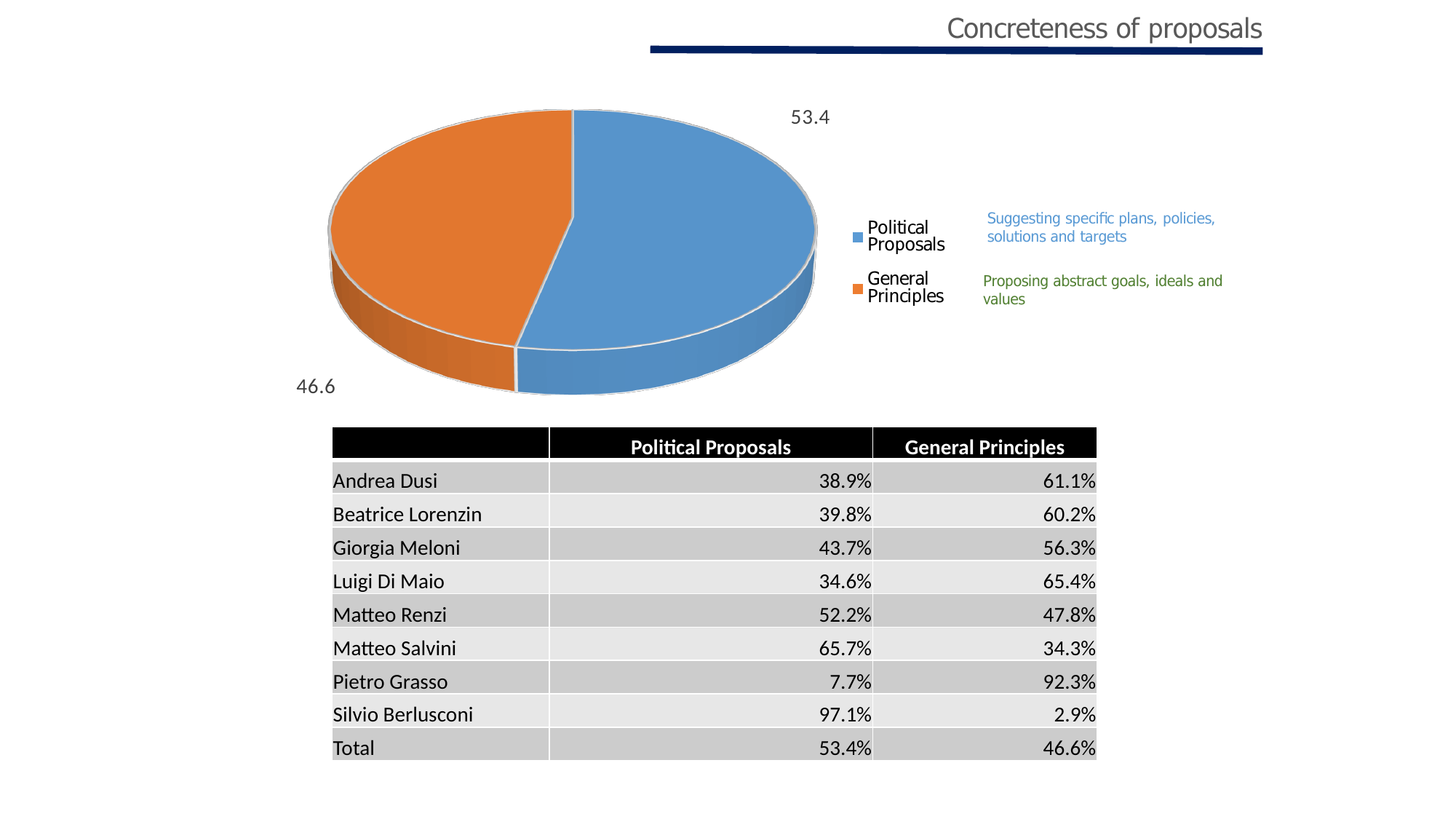

Concreteness of proposals

[unsupported chart]

Suggesting specific plans, policies, solutions and targets
Proposing abstract goals, ideals and values
|  | Political Proposals | General Principles |
| --- | --- | --- |
| Andrea Dusi | 38.9% | 61.1% |
| Beatrice Lorenzin | 39.8% | 60.2% |
| Giorgia Meloni | 43.7% | 56.3% |
| Luigi Di Maio | 34.6% | 65.4% |
| Matteo Renzi | 52.2% | 47.8% |
| Matteo Salvini | 65.7% | 34.3% |
| Pietro Grasso | 7.7% | 92.3% |
| Silvio Berlusconi | 97.1% | 2.9% |
| Total | 53.4% | 46.6% |